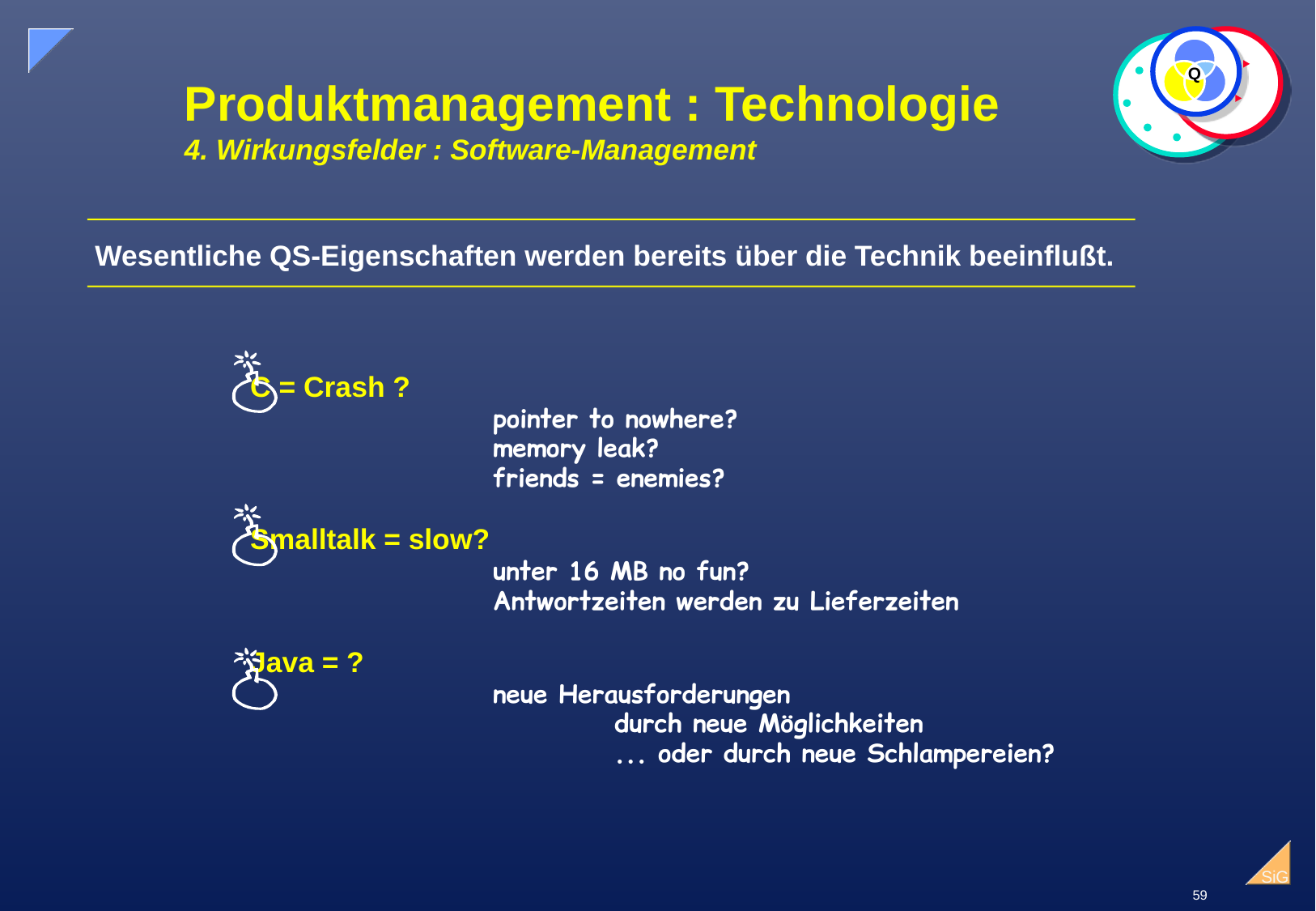

Q

# Produktmanagement : Technologie 4. Wirkungsfelder : Software-Management

Wesentliche QS-Eigenschaften werden bereits über die Technik beeinflußt.

C = Crash ?
		pointer to nowhere?
		memory leak?
		friends = enemies?

Smalltalk = slow?
		unter 16 MB no fun?
		Antwortzeiten werden zu Lieferzeiten

Java = ?
		neue Herausforderungen
			durch neue Möglichkeiten
			... oder durch neue Schlampereien?